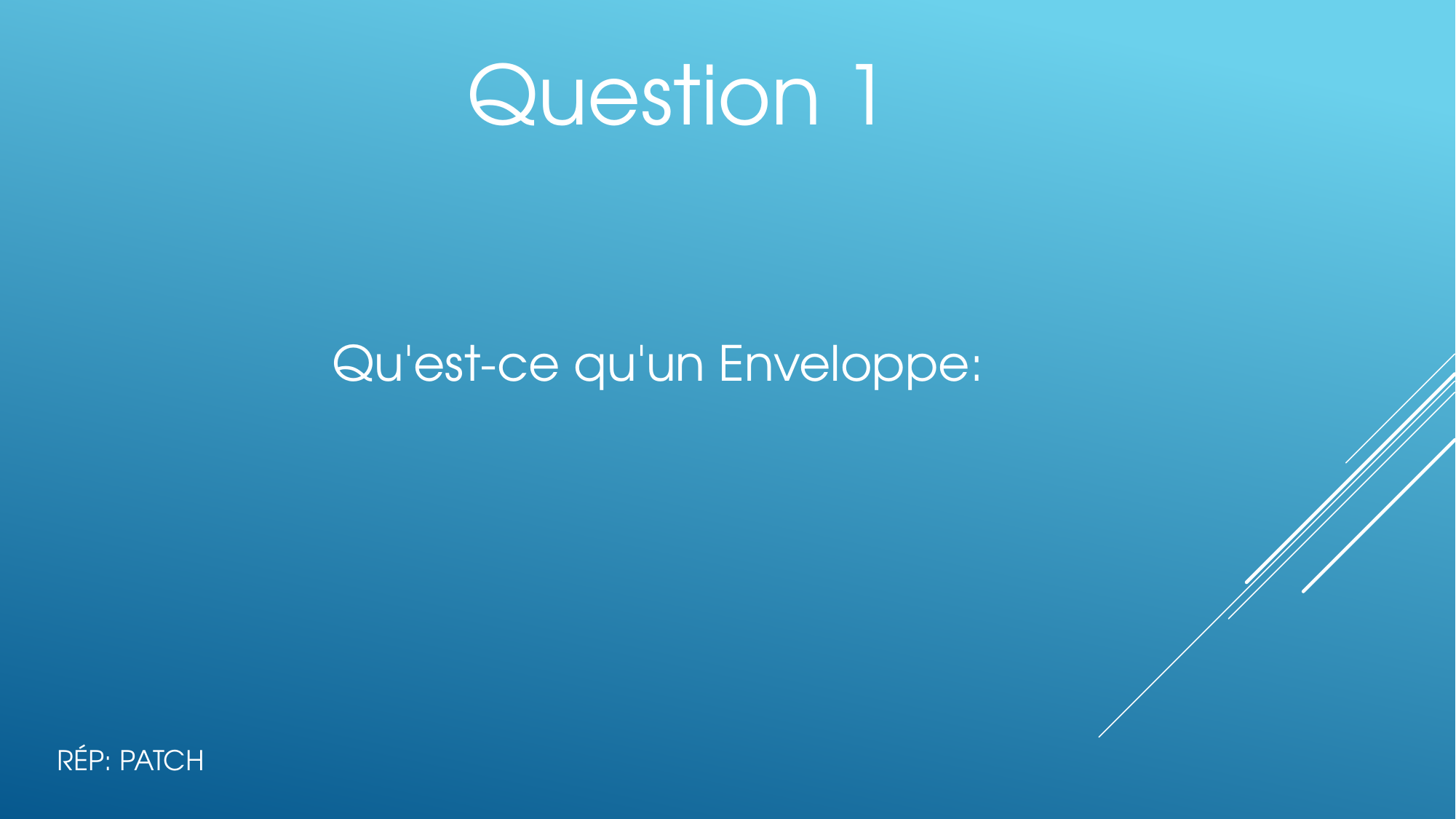

Question 1
Qu'est-ce qu'un Enveloppe:
RÉP: PATCH